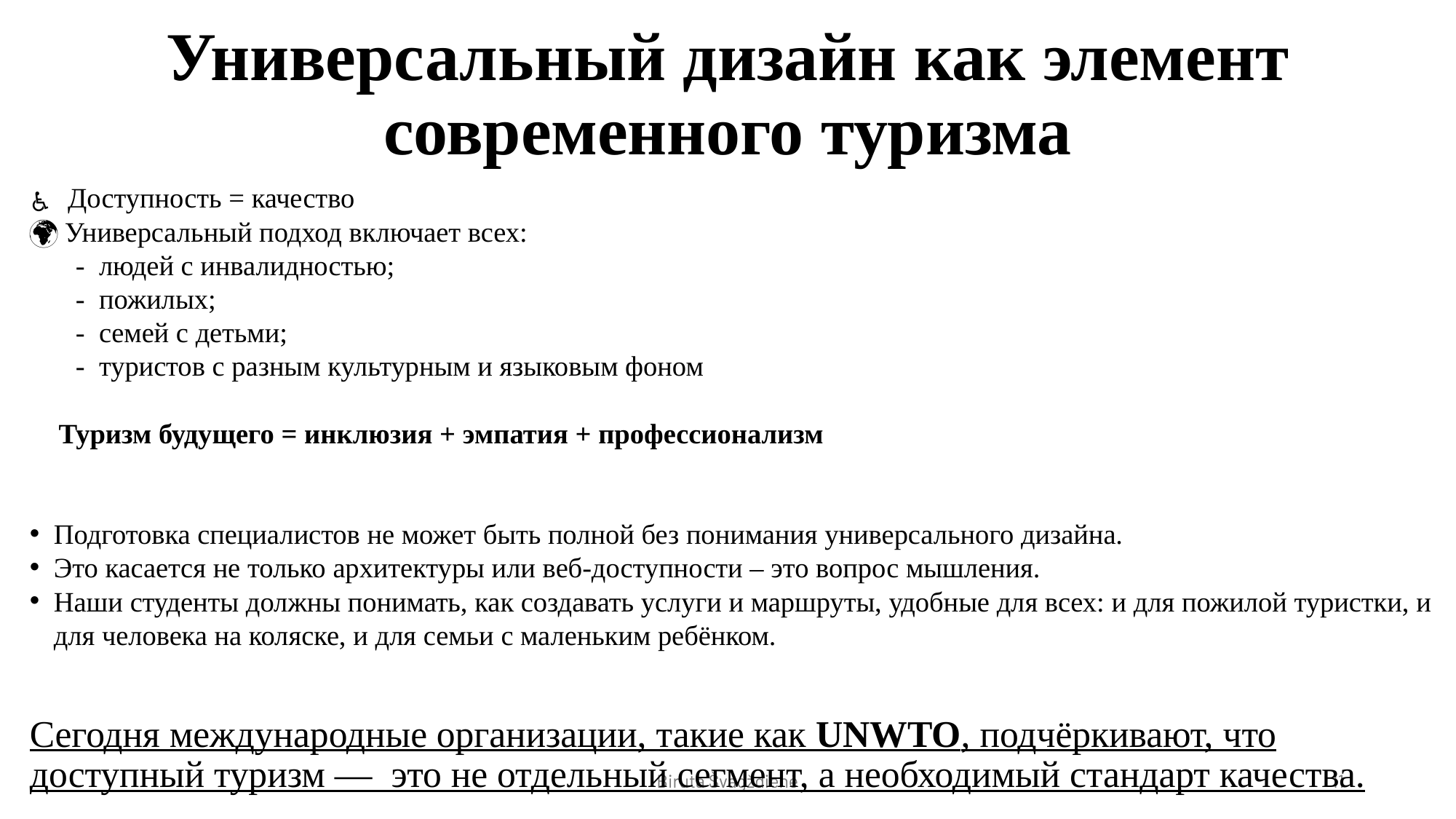

# Универсальный дизайн как элемент современного туризма
♿   Доступность = качество
🌍 Универсальный подход включает всех:
	-  людей с инвалидностью;
	-  пожилых;
	-  семей с детьми;
	-  туристов с разным культурным и языковым фоном

🧩 Туризм будущего = инклюзия + эмпатия + профессионализм

Подготовка специалистов не может быть полной без понимания универсального дизайна.
Это касается не только архитектуры или веб-доступности – это вопрос мышления.
Наши студенты должны понимать, как создавать услуги и маршруты, удобные для всех: и для пожилой туристки, и для человека на коляске, и для семьи с маленьким ребёнком.

Сегодня международные организации, такие как UNWTO, подчёркивают, что доступный туризм —  это не отдельный сегмент, а необходимый стандарт качества.

Biruta Švagždienė
11